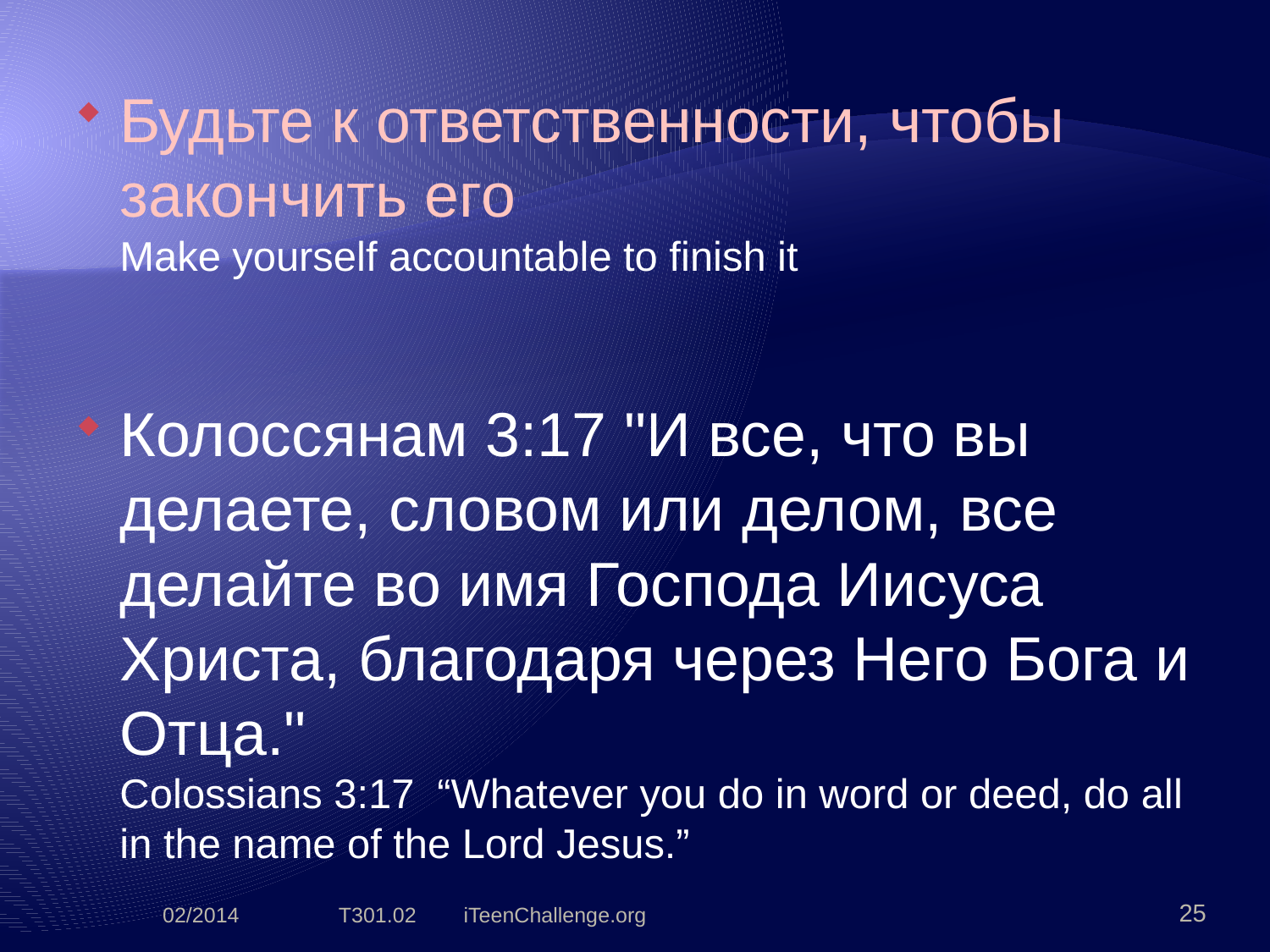

Будьте к ответственности, чтобы закончить его
Make yourself accountable to finish it

Колоссянам 3:17 "И все, что вы делаете, словом или делом, все делайте во имя Господа Иисуса Христа, благодаря через Него Бога и Отца."
Colossians 3:17  “Whatever you do in word or deed, do all in the name of the Lord Jesus.”
02/2014
T301.02        iTeenChallenge.org
25